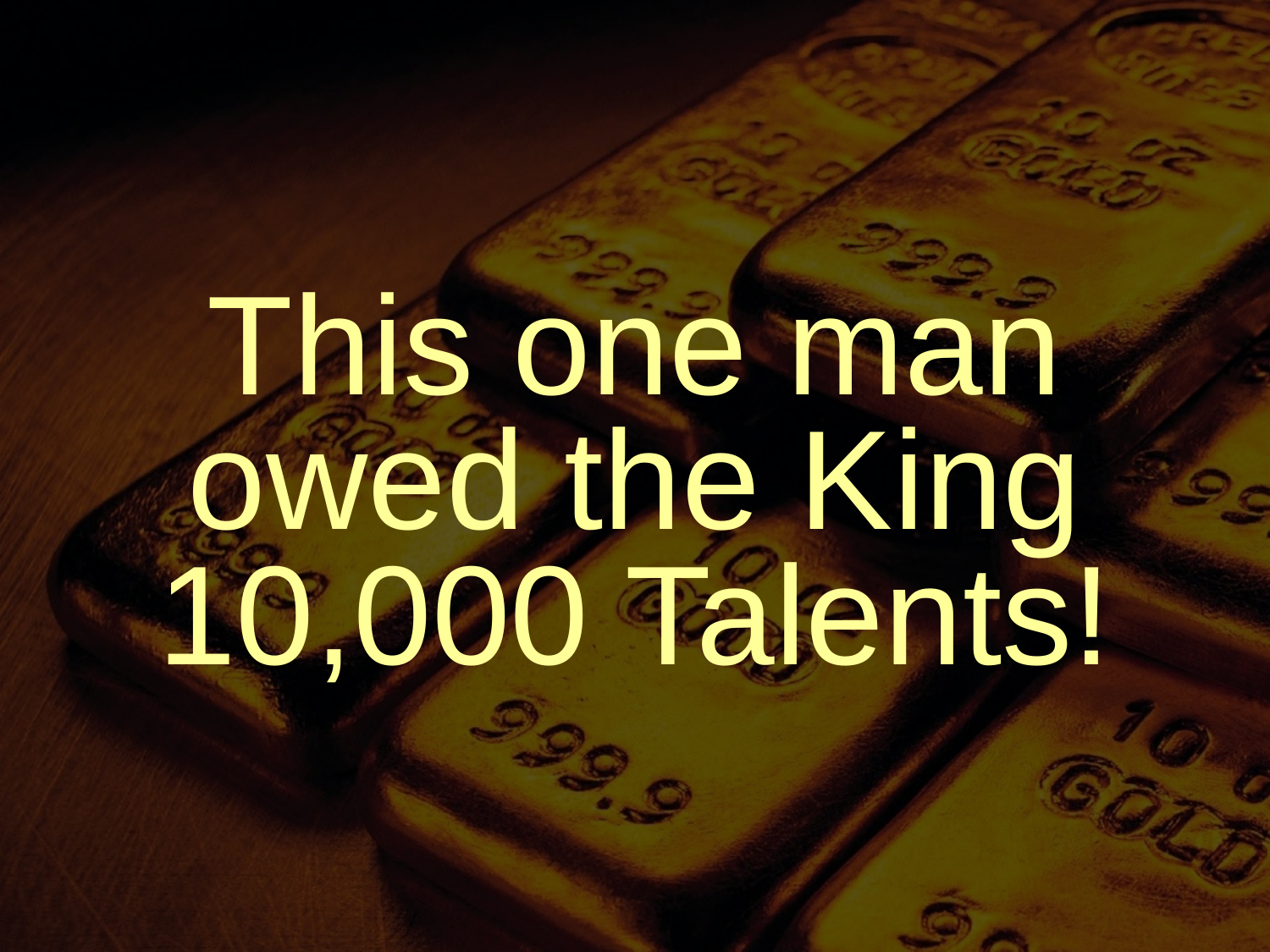

This one man
owed the King
10,000 Talents!